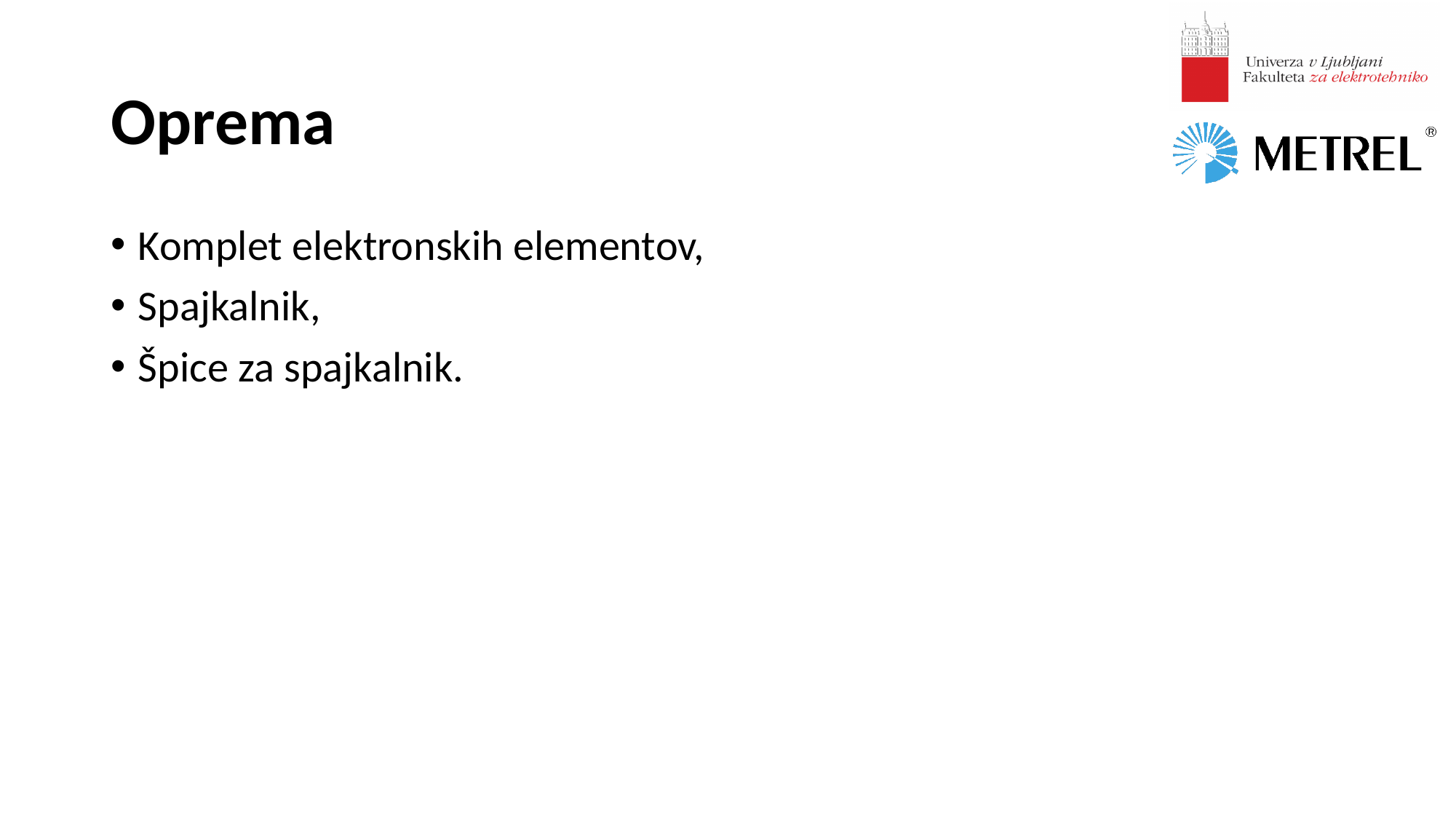

# Oprema
Komplet elektronskih elementov,
Spajkalnik,
Špice za spajkalnik.